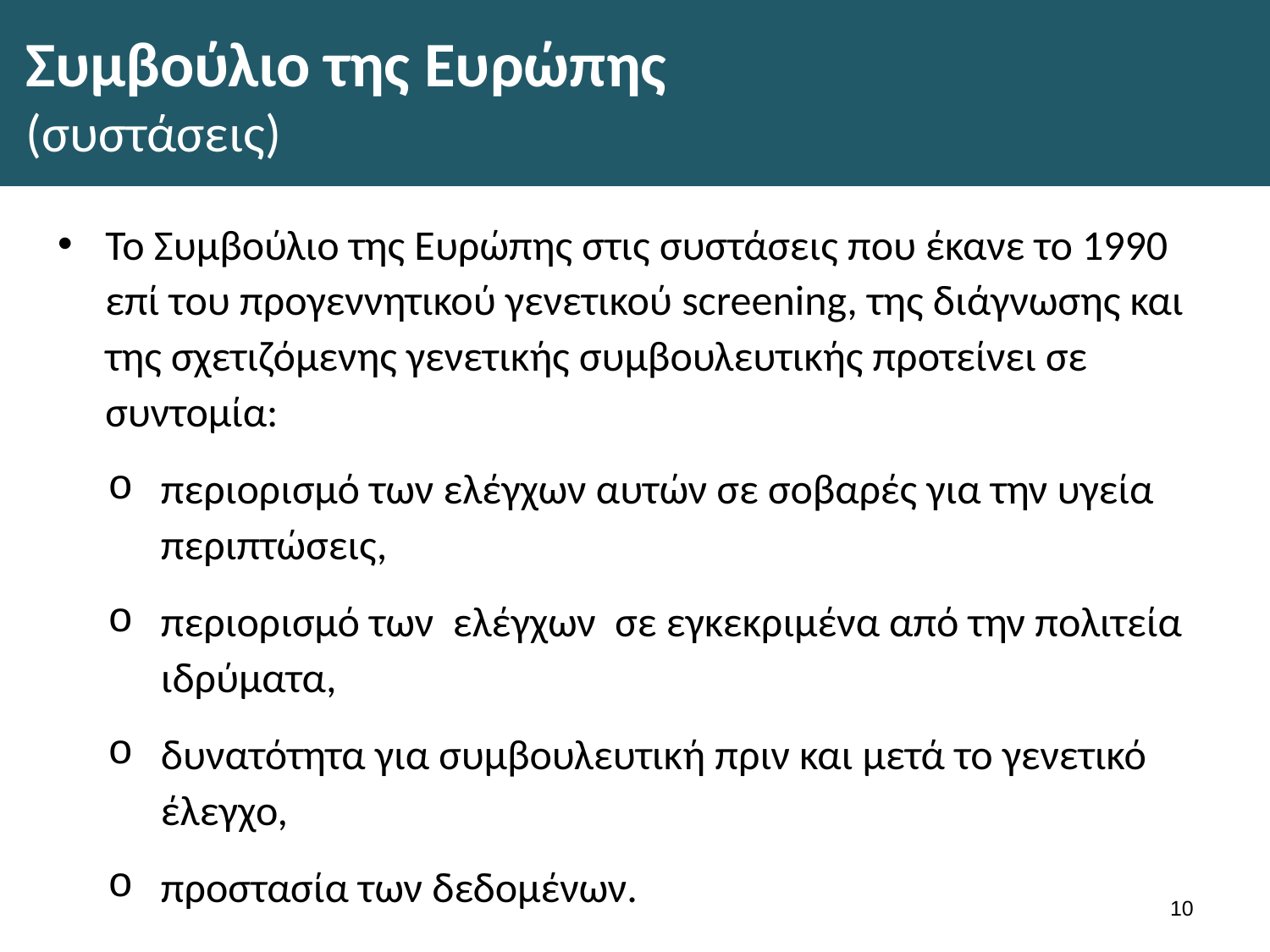

# Συμβούλιο της Ευρώπης (συστάσεις)
Το Συμβούλιο της Ευρώπης στις συστάσεις που έκανε το 1990 επί του προγεννητικού γενετικού screening, της διάγνωσης και της σχετιζόμενης γενετικής συμβουλευτικής προτείνει σε συντομία:
περιορισμό των ελέγχων αυτών σε σοβαρές για την υγεία περιπτώσεις,
περιορισμό των  ελέγχων  σε εγκεκριμένα από την πολιτεία ιδρύματα,
δυνατότητα για συμβουλευτική πριν και μετά το γενετικό έλεγχο,
προστασία των δεδομένων.

10